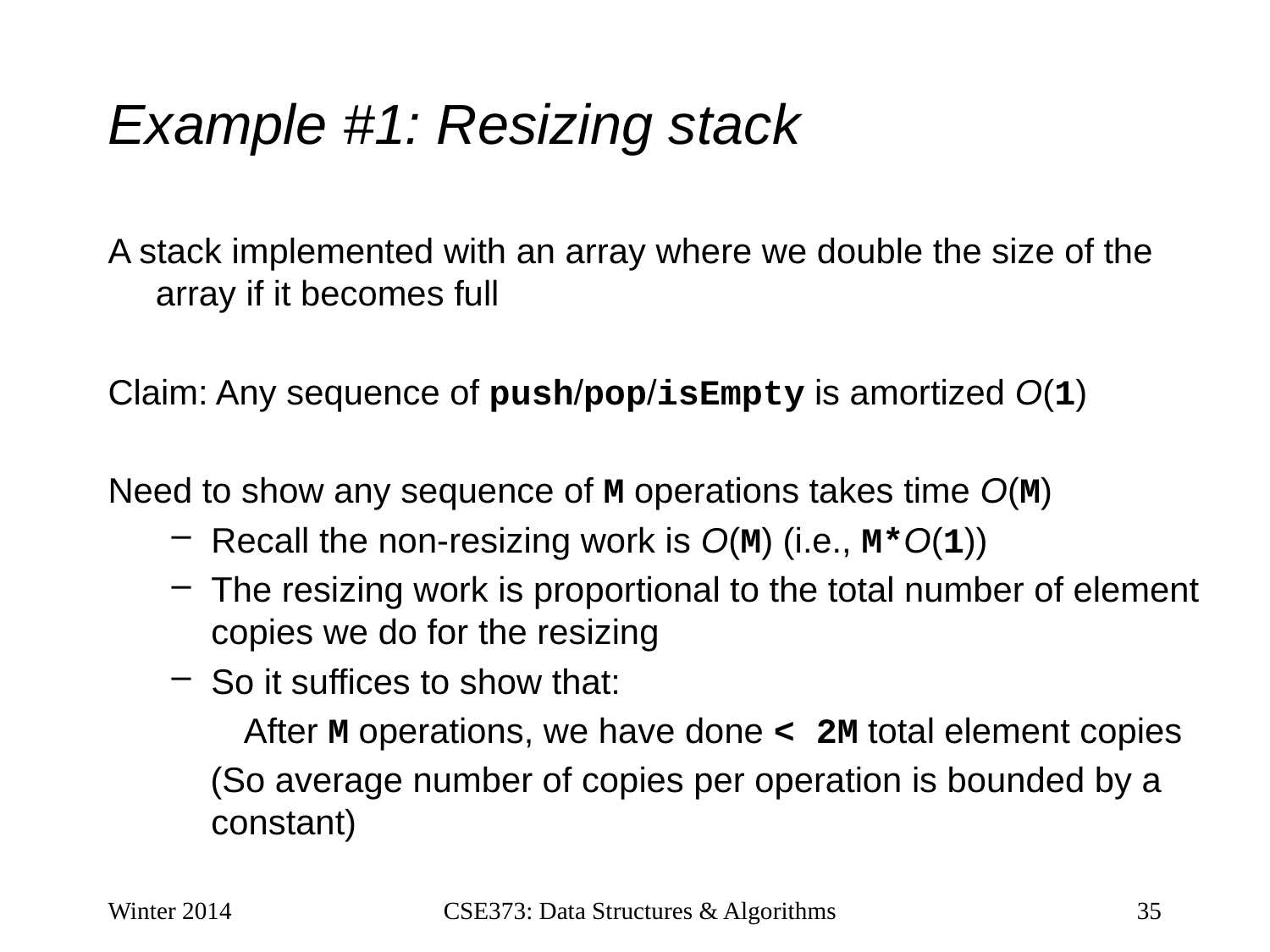

# Example #1: Resizing stack
A stack implemented with an array where we double the size of the array if it becomes full

Claim: Any sequence of push/pop/isEmpty is amortized O(1)

Need to show any sequence of M operations takes time O(M)
Recall the non-resizing work is O(M) (i.e., M*O(1))
The resizing work is proportional to the total number of element copies we do for the resizing
So it suffices to show that:
	After M operations, we have done < 2M total element copies
    (So average number of copies per operation is bounded by a constant)
Winter 2014
CSE373: Data Structures & Algorithms
35